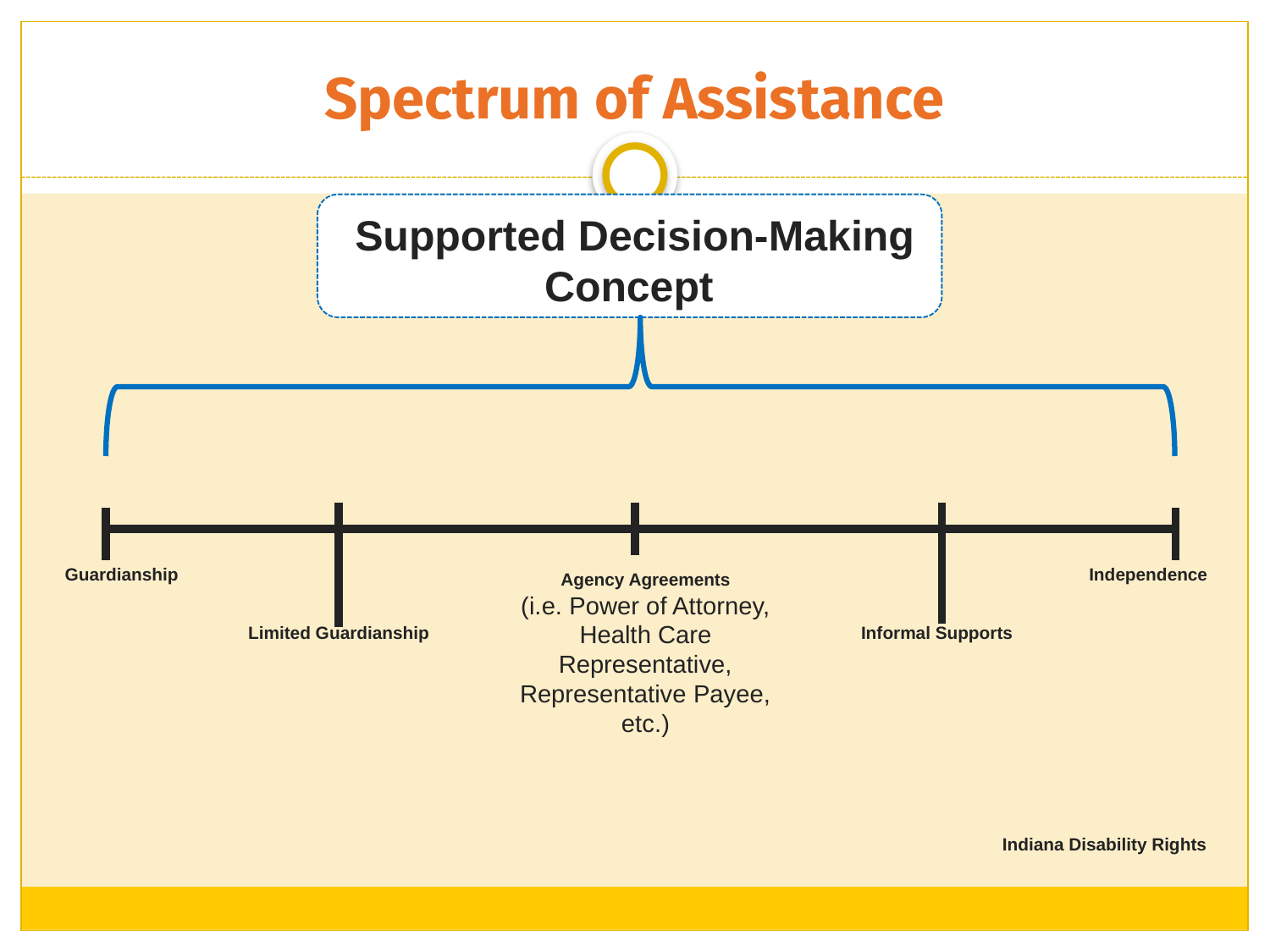

# Spectrum of Assistance

Supported Decision-Making Concept
Guardianship
Independence
Agency Agreements
(i.e. Power of Attorney, Health Care Representative, Representative Payee, etc.)

Limited Guardianship
Informal Supports
Indiana Disability Rights